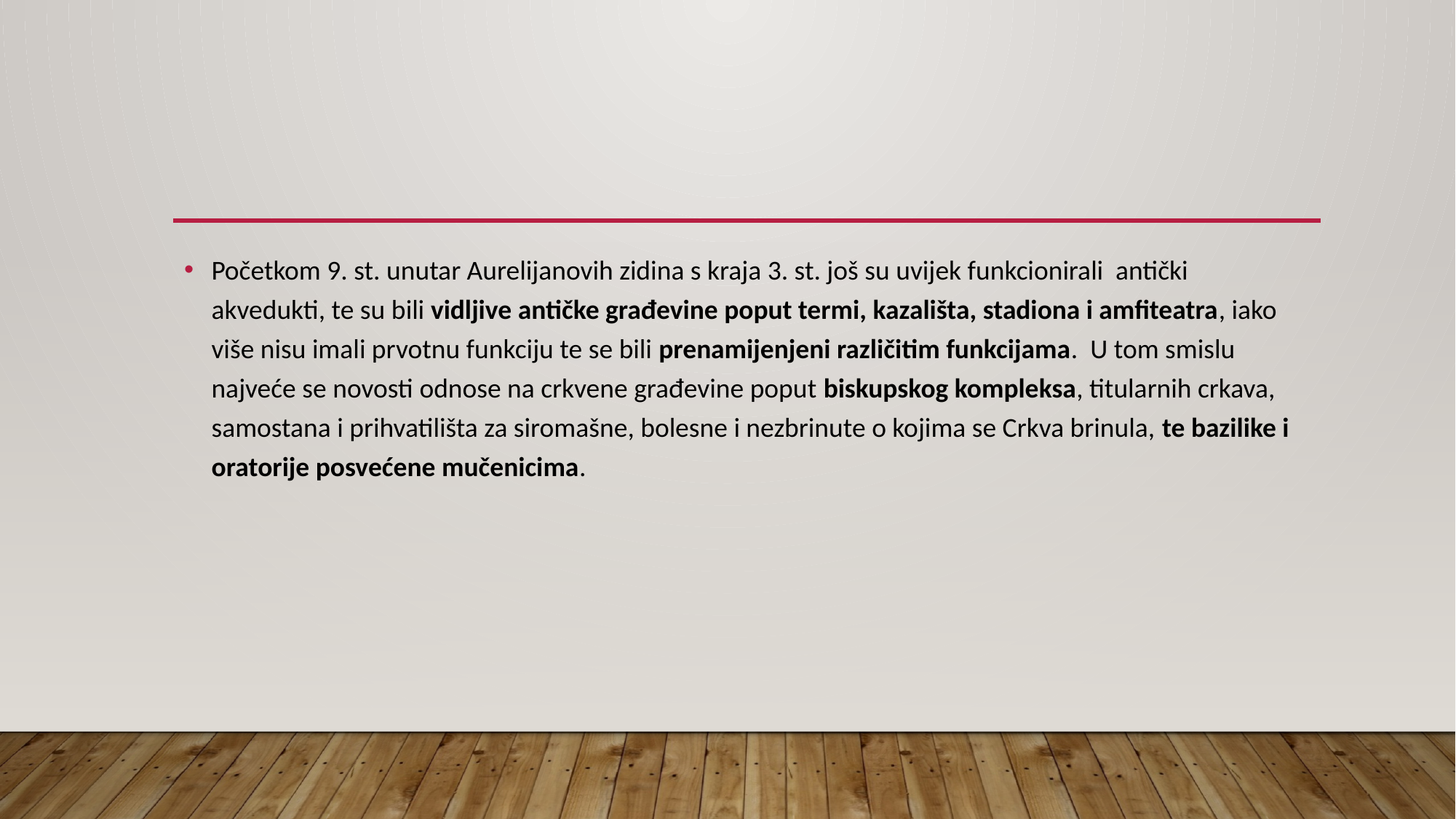

#
Početkom 9. st. unutar Aurelijanovih zidina s kraja 3. st. još su uvijek funkcionirali  antički akvedukti, te su bili vidljive antičke građevine poput termi, kazališta, stadiona i amfiteatra, iako više nisu imali prvotnu funkciju te se bili prenamijenjeni različitim funkcijama.  U tom smislu najveće se novosti odnose na crkvene građevine poput biskupskog kompleksa, titularnih crkava, samostana i prihvatilišta za siromašne, bolesne i nezbrinute o kojima se Crkva brinula, te bazilike i oratorije posvećene mučenicima.